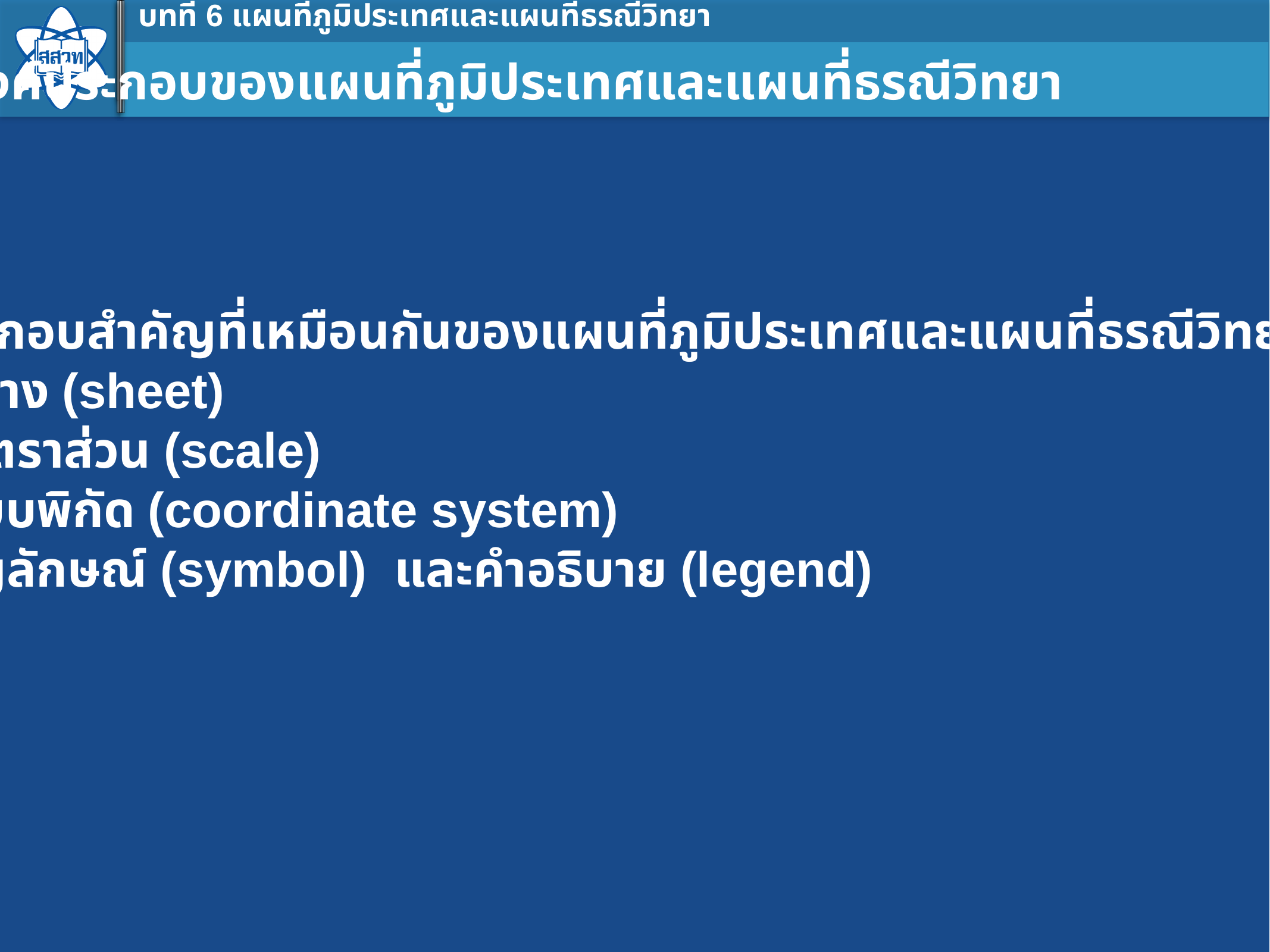

องค์ประกอบของแผนที่ภูมิประเทศและแผนที่ธรณีวิทยา
องค์ประกอบสำคัญที่เหมือนกันของแผนที่ภูมิประเทศและแผนที่ธรณีวิทยา ได้แก่
   1) ระวาง (sheet)
   2) มาตราส่วน (scale)
   3) ระบบพิกัด (coordinate system)
   4) สัญลักษณ์ (symbol)  และคำอธิบาย (legend)